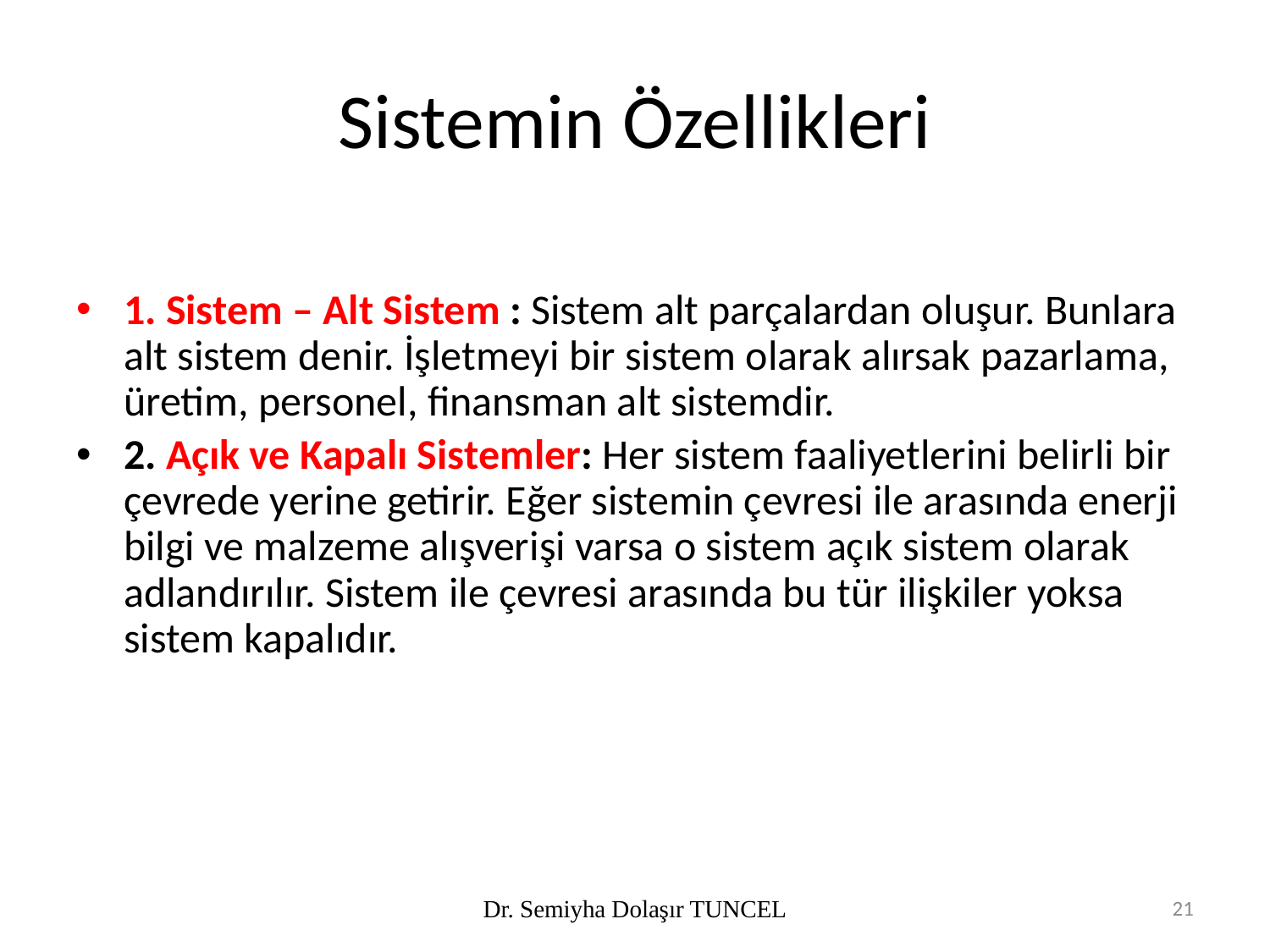

# Sistemin Özellikleri

1. Sistem – Alt Sistem : Sistem alt parçalardan oluşur. Bunlara alt sistem denir. İşletmeyi bir sistem olarak alırsak pazarlama, üretim, personel, finansman alt sistemdir.
2. Açık ve Kapalı Sistemler: Her sistem faaliyetlerini belirli bir çevrede yerine getirir. Eğer sistemin çevresi ile arasında enerji bilgi ve malzeme alışverişi varsa o sistem açık sistem olarak adlandırılır. Sistem ile çevresi arasında bu tür ilişkiler yoksa sistem kapalıdır.
Dr. Semiyha Dolaşır TUNCEL
21